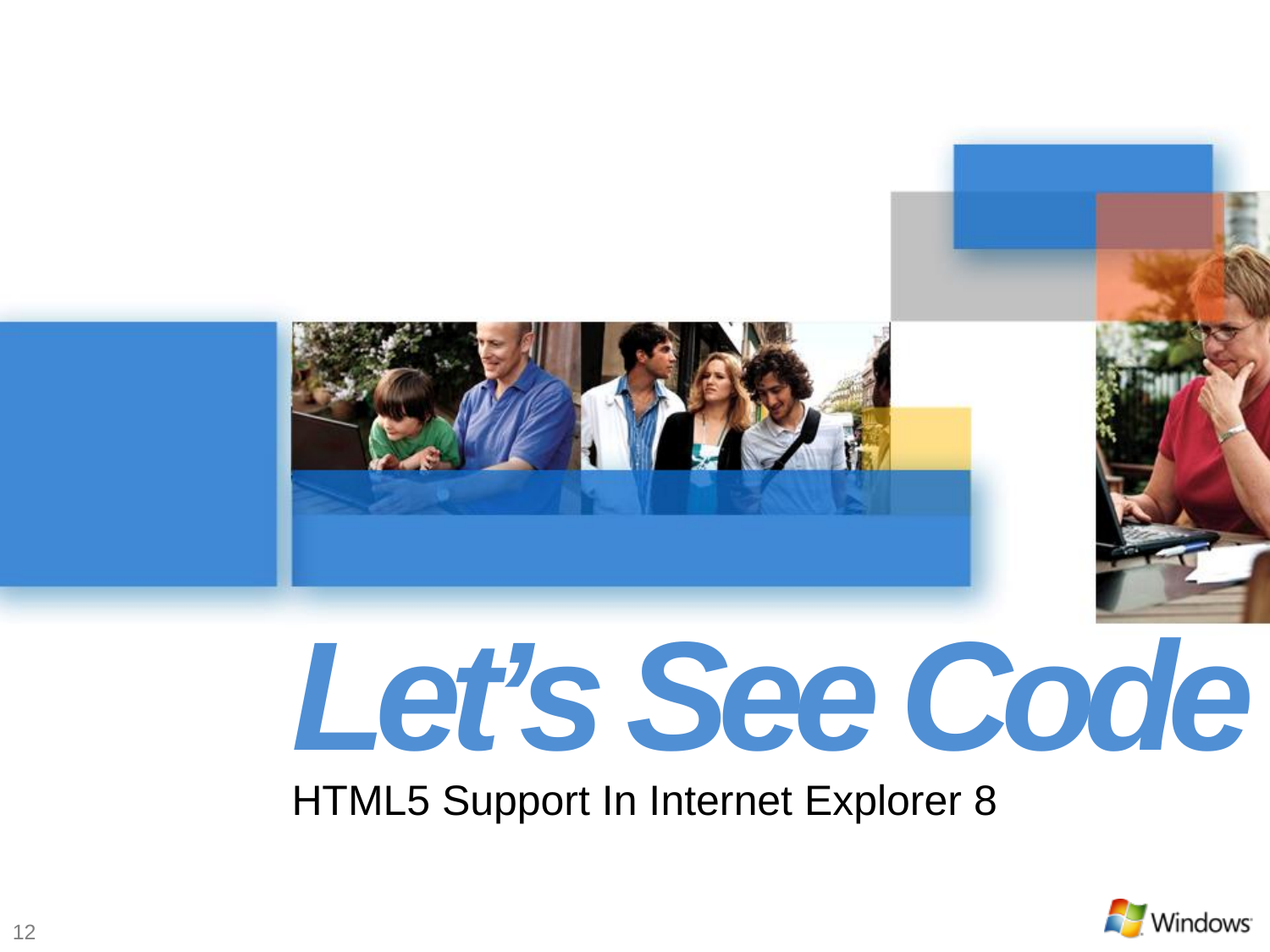

#
Let’s See Code
HTML5 Support In Internet Explorer 8